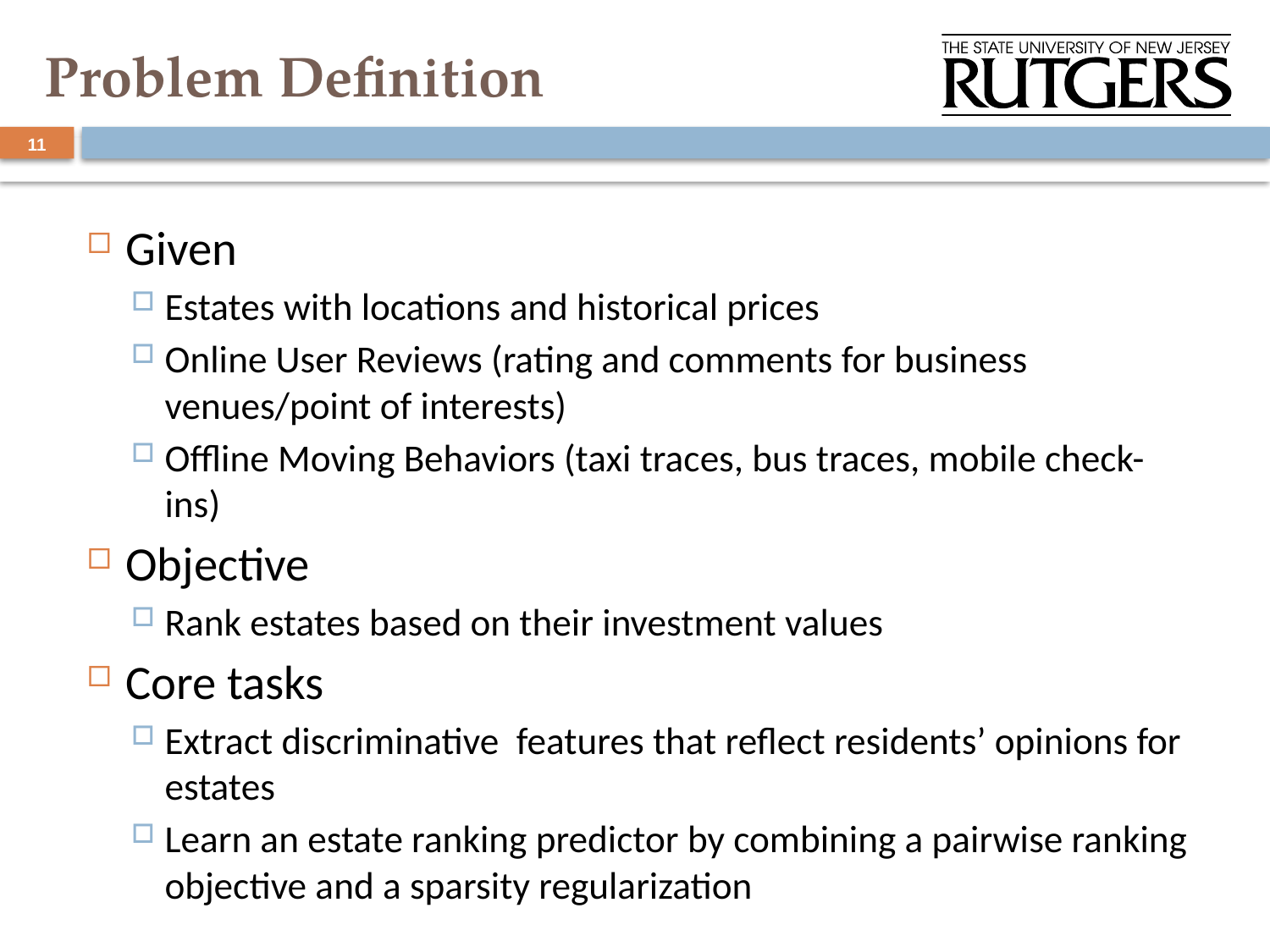

# Problem Definition
11
Given
Estates with locations and historical prices
Online User Reviews (rating and comments for business venues/point of interests)
Offline Moving Behaviors (taxi traces, bus traces, mobile check-ins)
Objective
Rank estates based on their investment values
Core tasks
Extract discriminative  features that reflect residents’ opinions for estates
Learn an estate ranking predictor by combining a pairwise ranking objective and a sparsity regularization